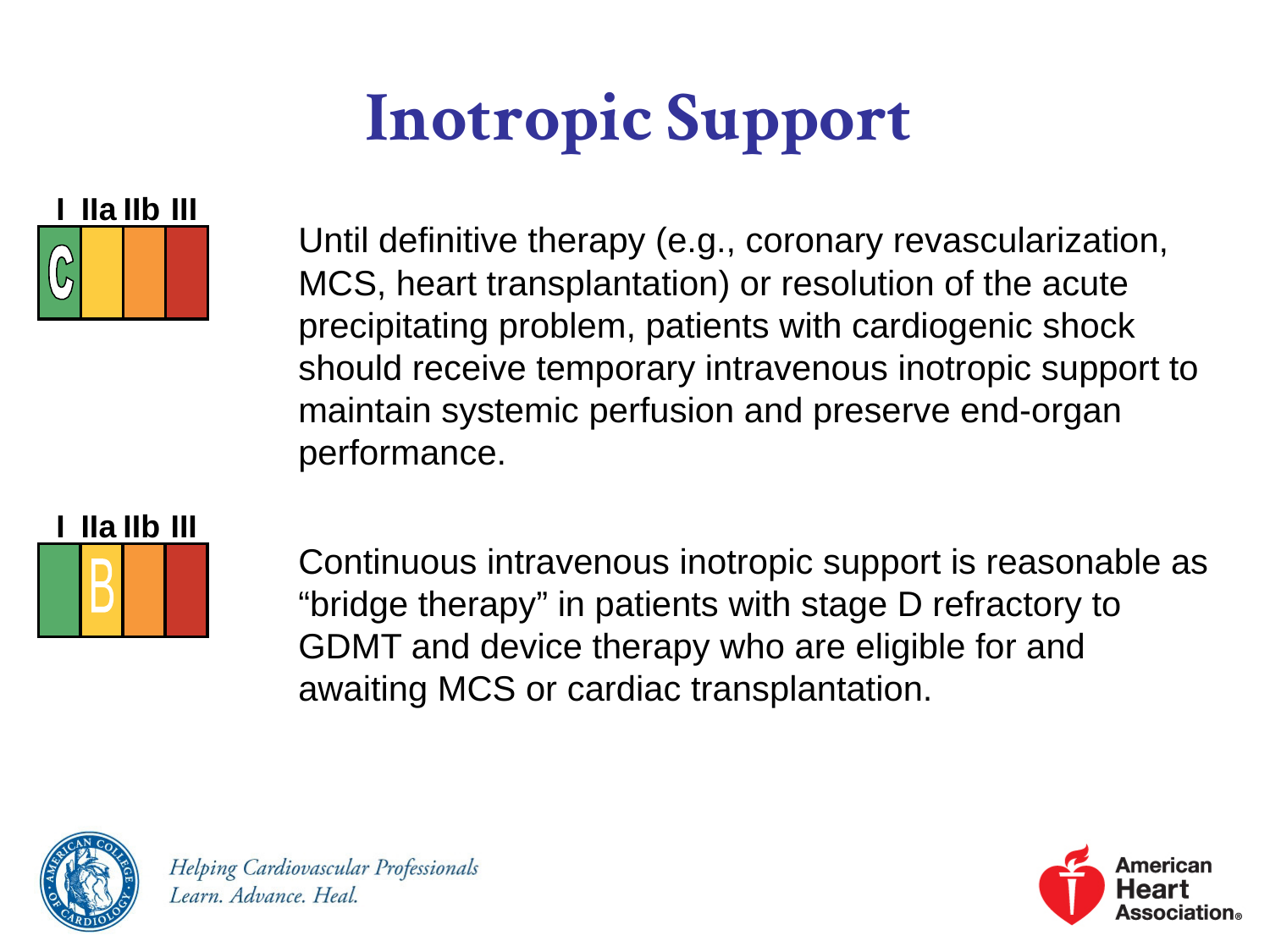

# Inotropic Support
I
IIa
IIb
III

Until definitive therapy (e.g., coronary revascularization, MCS, heart transplantation) or resolution of the acute precipitating problem, patients with cardiogenic shock should receive temporary intravenous inotropic support to maintain systemic perfusion and preserve end-organ performance.

Continuous intravenous inotropic support is reasonable as “bridge therapy” in patients with stage D refractory to GDMT and device therapy who are eligible for and awaiting MCS or cardiac transplantation.

I
IIa
IIb
III

B